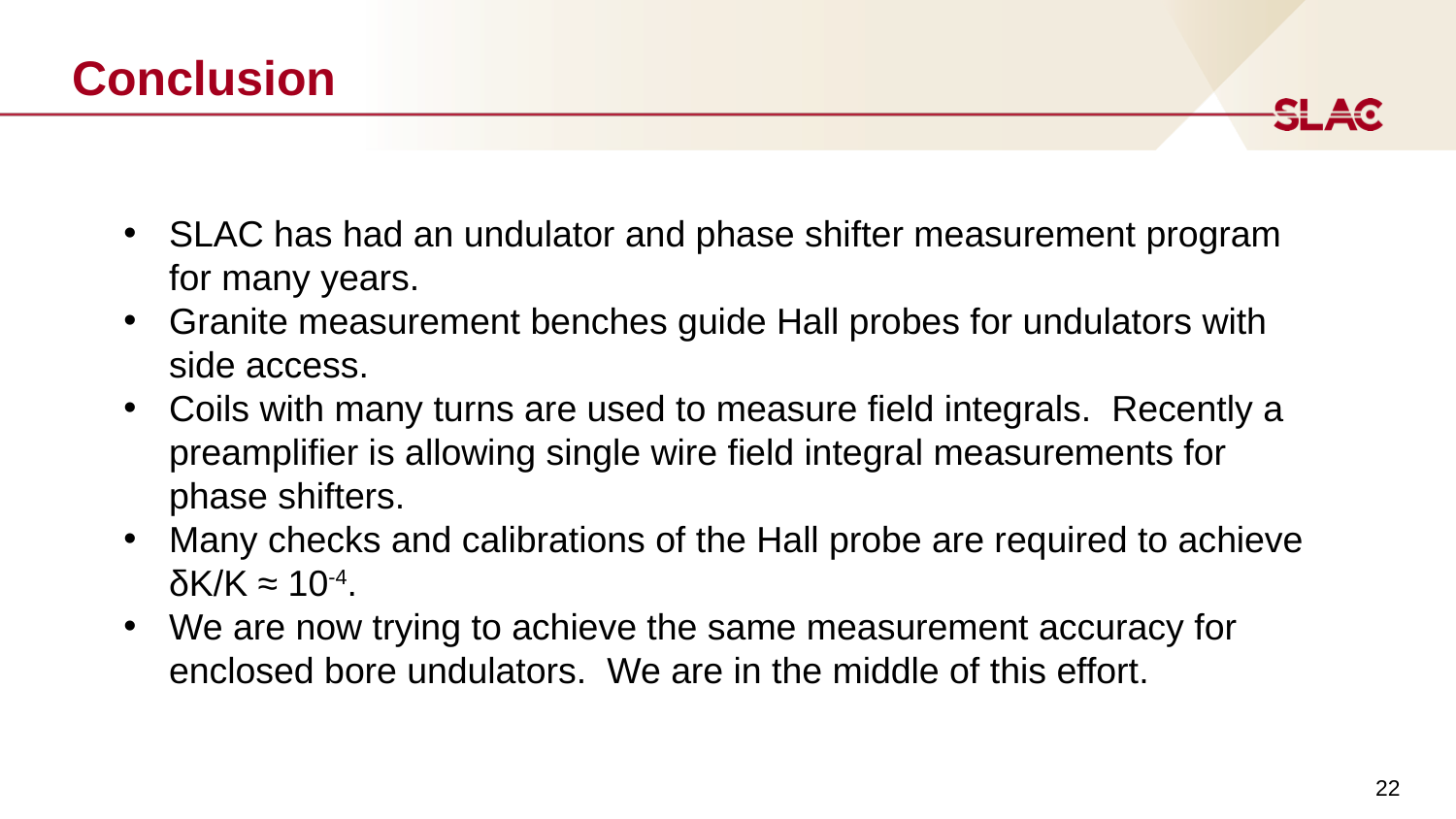

# Conclusion
SLAC has had an undulator and phase shifter measurement program for many years.
Granite measurement benches guide Hall probes for undulators with side access.
Coils with many turns are used to measure field integrals.  Recently a preamplifier is allowing single wire field integral measurements for phase shifters.
Many checks and calibrations of the Hall probe are required to achieve δK/K ≈ 10-4.
We are now trying to achieve the same measurement accuracy for enclosed bore undulators.  We are in the middle of this effort.
22